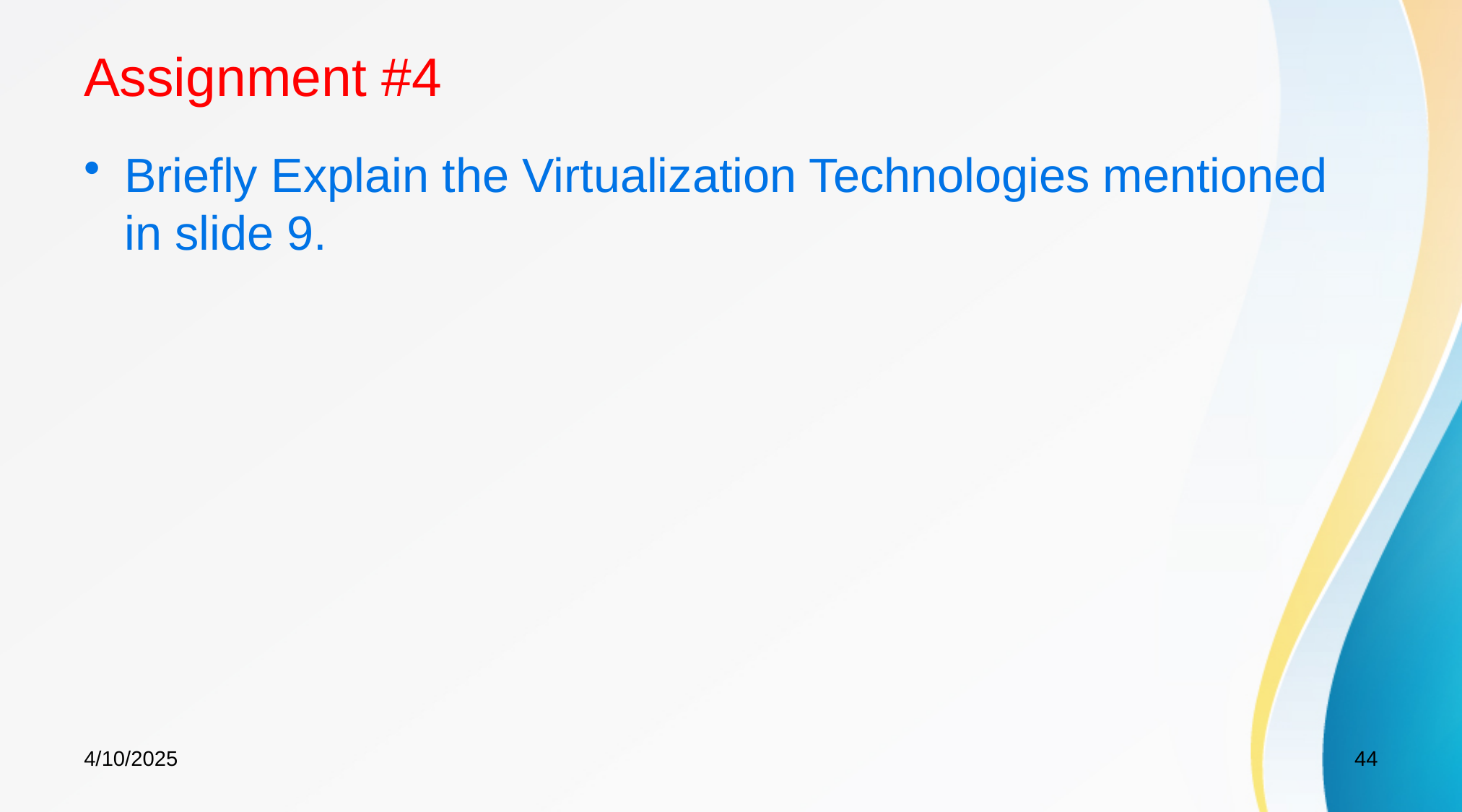

# Assignment #4
Briefly Explain the Virtualization Technologies mentioned in slide 9.
4/10/2025
44